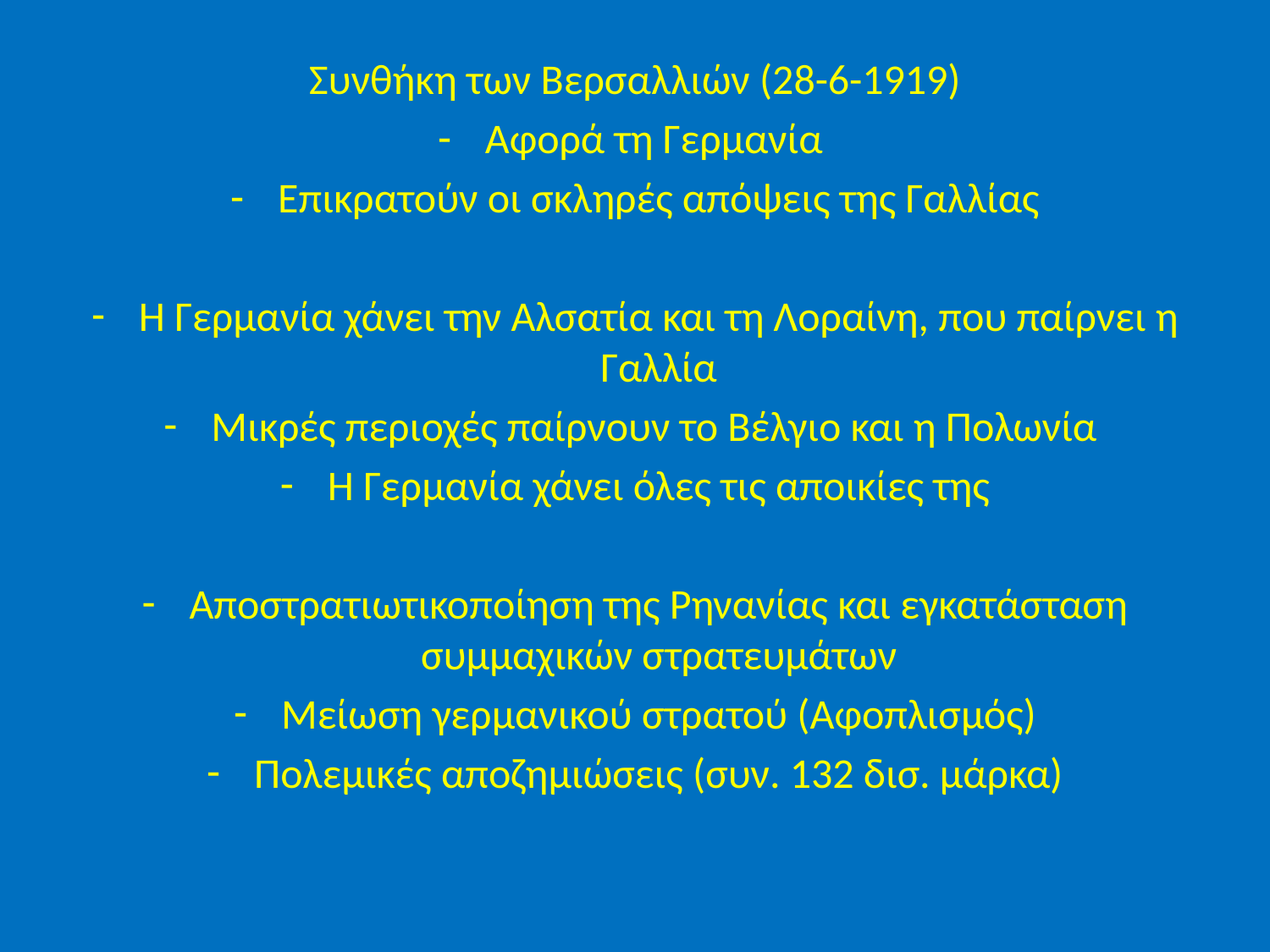

Συνθήκη των Βερσαλλιών (28-6-1919)
Αφορά τη Γερμανία
Επικρατούν οι σκληρές απόψεις της Γαλλίας

Η Γερμανία χάνει την Αλσατία και τη Λοραίνη, που παίρνει η Γαλλία
Μικρές περιοχές παίρνουν το Βέλγιο και η Πολωνία
Η Γερμανία χάνει όλες τις αποικίες της

Αποστρατιωτικοποίηση της Ρηνανίας και εγκατάσταση συμμαχικών στρατευμάτων
Μείωση γερμανικού στρατού (Αφοπλισμός)
Πολεμικές αποζημιώσεις (συν. 132 δισ. μάρκα)